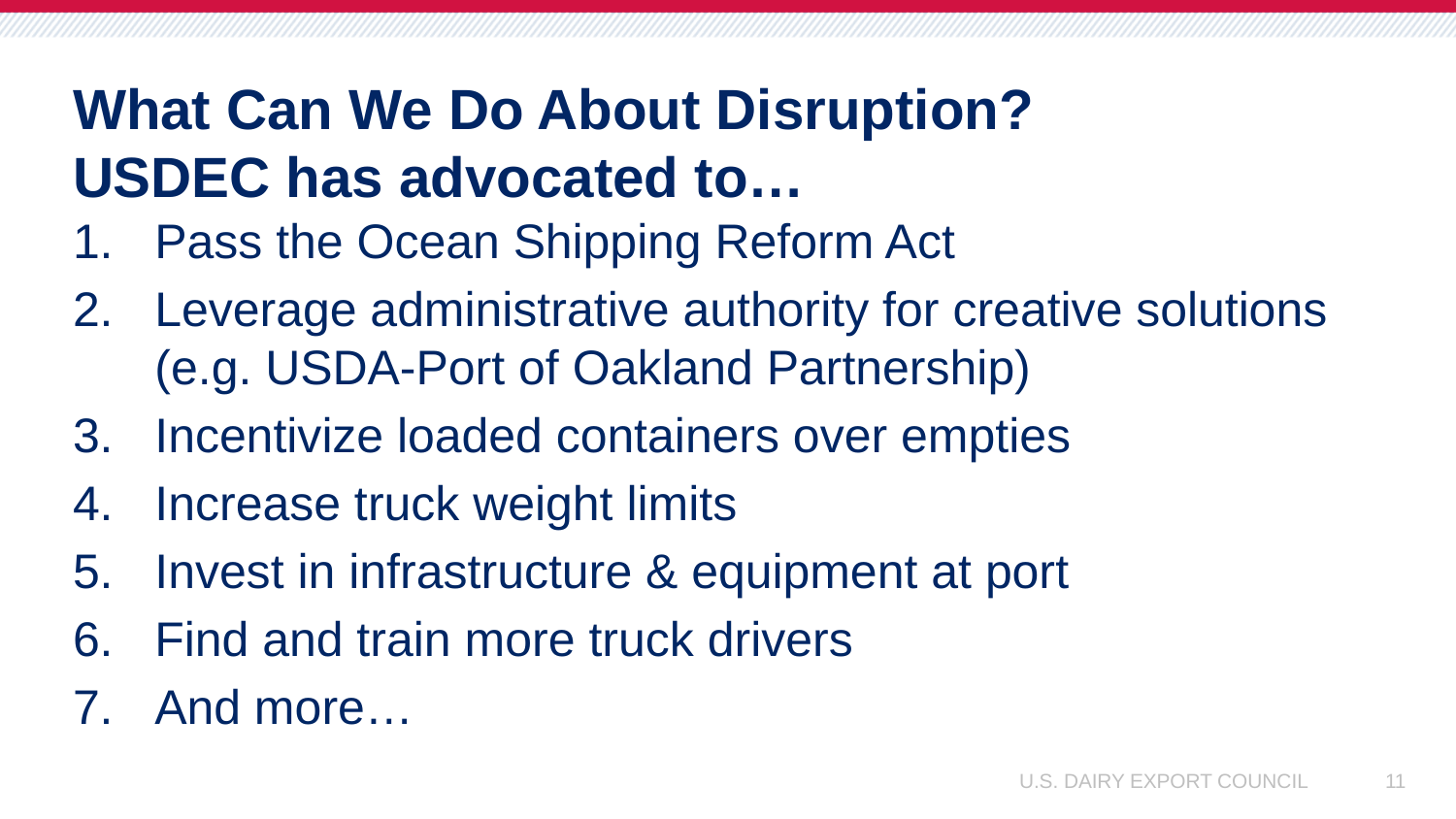

# What Can We Do About Disruption? USDEC has advocated to…
Pass the Ocean Shipping Reform Act
Leverage administrative authority for creative solutions (e.g. USDA-Port of Oakland Partnership)
Incentivize loaded containers over empties
Increase truck weight limits
Invest in infrastructure & equipment at port
Find and train more truck drivers
And more…